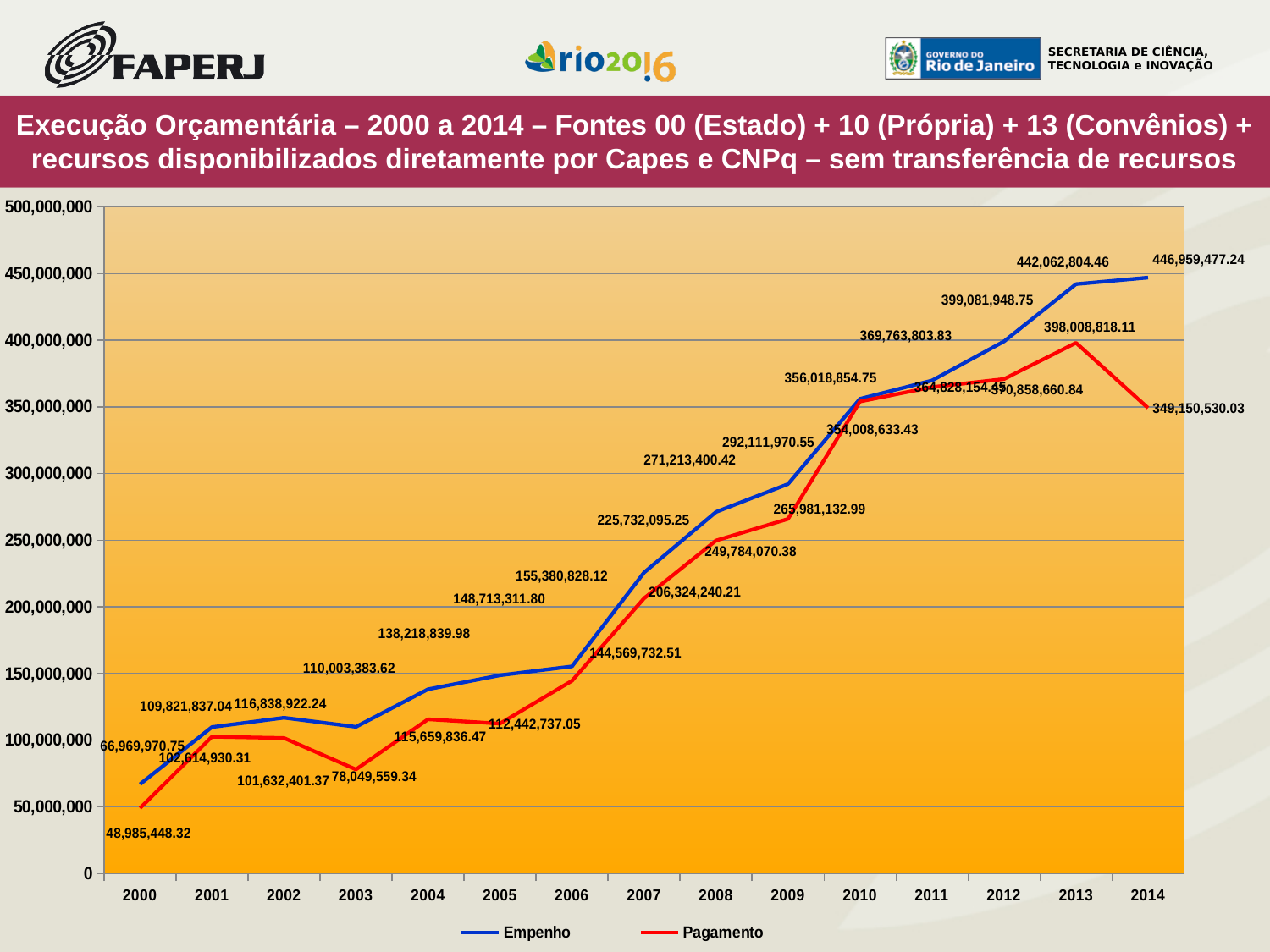

Execução Orçamentária – 2000 a 2014 – Fontes 00 (Estado) + 10 (Própria) + 13 (Convênios) + recursos disponibilizados diretamente por Capes e CNPq – sem transferência de recursos

### Chart

| Category | Empenho | Pagamento |
|---|---|---|
| 2000.0 | 66969970.75 | 48985448.32 |
| 2001.0 | 109821837.04 | 102614930.31 |
| 2002.0 | 116838922.24 | 101632401.37 |
| 2003.0 | 110003383.62 | 78049559.34 |
| 2004.0 | 138218839.98 | 115659836.47 |
| 2005.0 | 148713311.8 | 112442737.05 |
| 2006.0 | 155380828.12 | 144569732.51 |
| 2007.0 | 225732095.25 | 206324240.21 |
| 2008.0 | 271213400.42 | 249784070.38 |
| 2009.0 | 292111970.55 | 265981132.99 |
| 2010.0 | 356018854.75 | 354008633.43 |
| 2011.0 | 369763803.83 | 364828154.45 |
| 2012.0 | 399081948.75 | 370858660.84 |
| 2013.0 | 442062804.46 | 398008818.11 |
| 2014.0 | 446959477.24 | 349150530.03 |